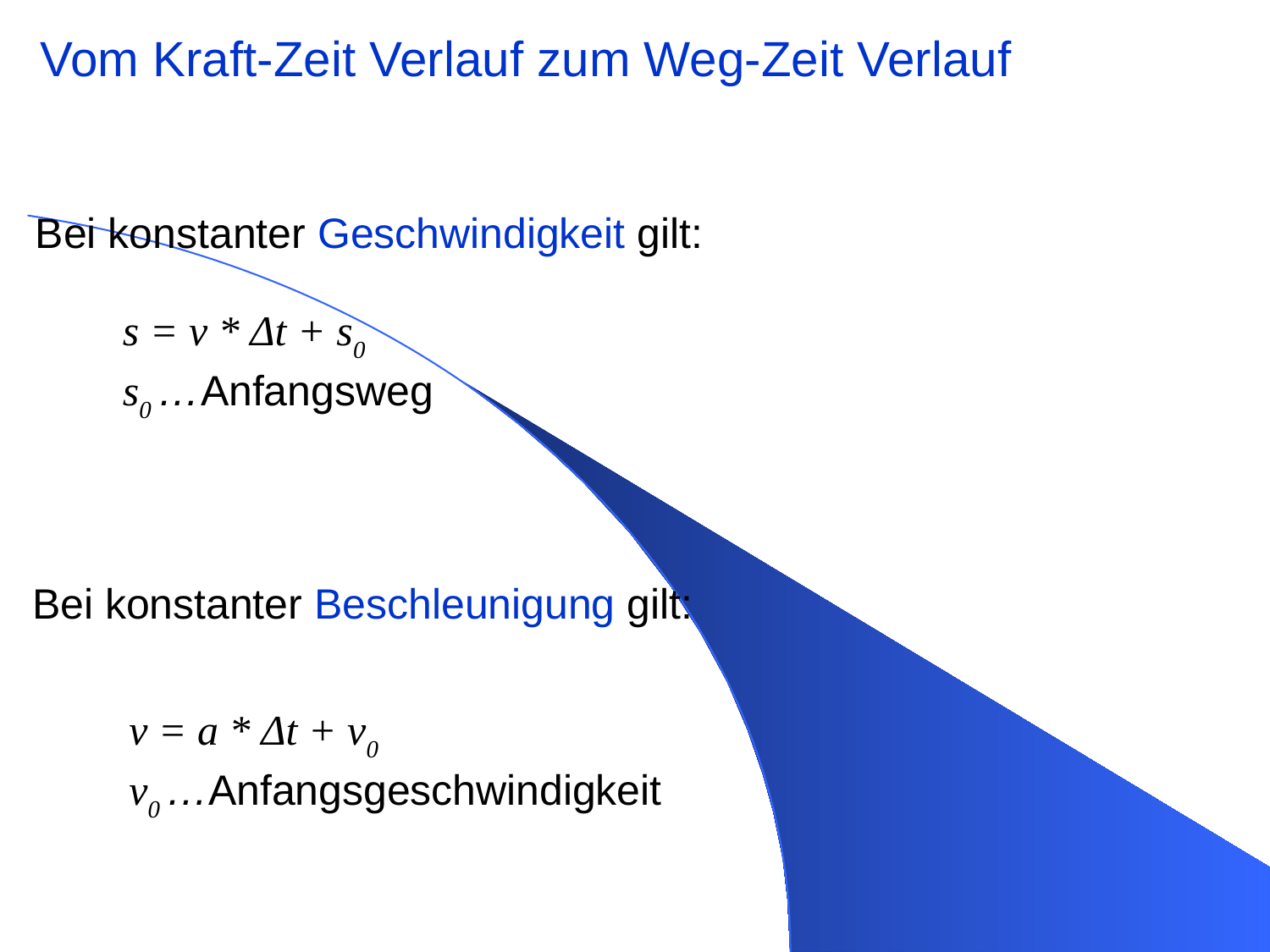

Vom Kraft-Zeit Verlauf zum Weg-Zeit Verlauf
Bei konstanter Geschwindigkeit gilt:
s = v * Δt + s0
s0 …Anfangsweg
Bei konstanter Beschleunigung gilt:

v = a * Δt + v0
v0 …Anfangsgeschwindigkeit